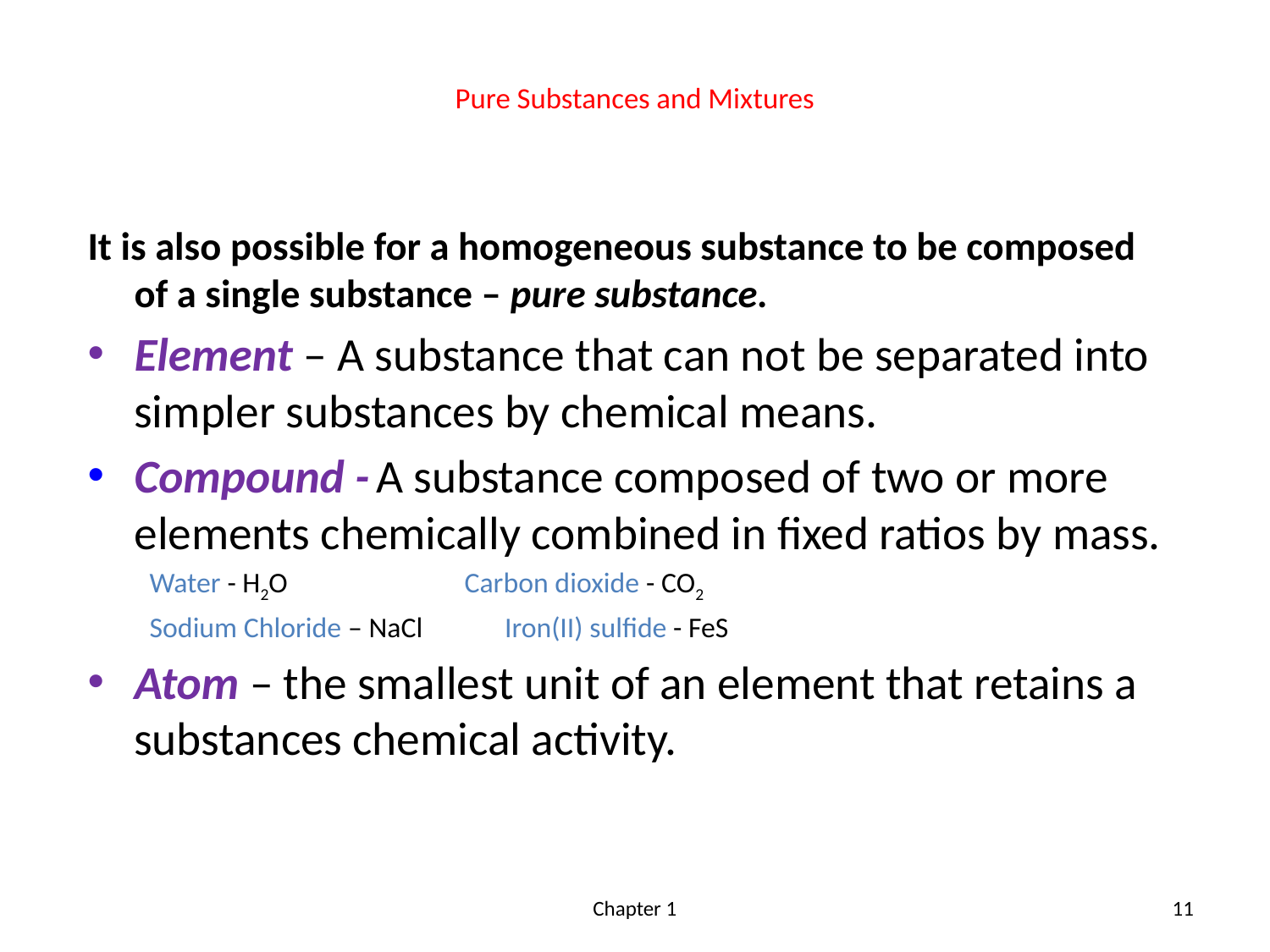

# Pure Substances and Mixtures
It is also possible for a homogeneous substance to be composed of a single substance – pure substance.
Element – A substance that can not be separated into simpler substances by chemical means.
Compound - A substance composed of two or more elements chemically combined in fixed ratios by mass.
Water - H2O     		          Carbon dioxide - CO2
Sodium Chloride – NaCl  	Iron(II) sulfide - FeS
Atom – the smallest unit of an element that retains a substances chemical activity.
Chapter 1
11